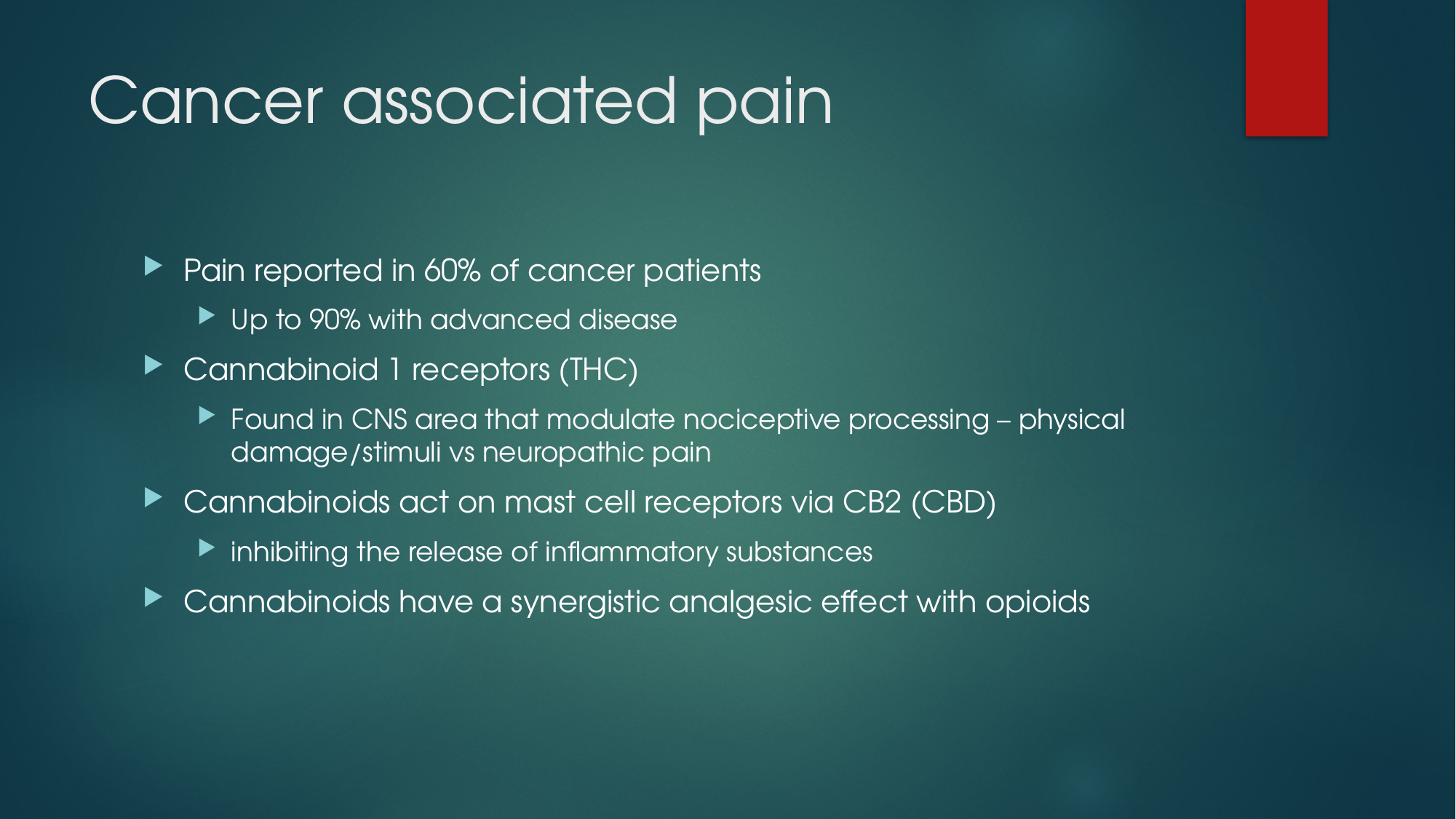

# Cancer associated pain
Pain reported in 60% of cancer patients
Up to 90% with advanced disease
Cannabinoid 1 receptors (THC)
Found in CNS area that modulate nociceptive processing – physical damage/stimuli vs neuropathic pain
Cannabinoids act on mast cell receptors via CB2 (CBD)
inhibiting the release of inflammatory substances
Cannabinoids have a synergistic analgesic effect with opioids